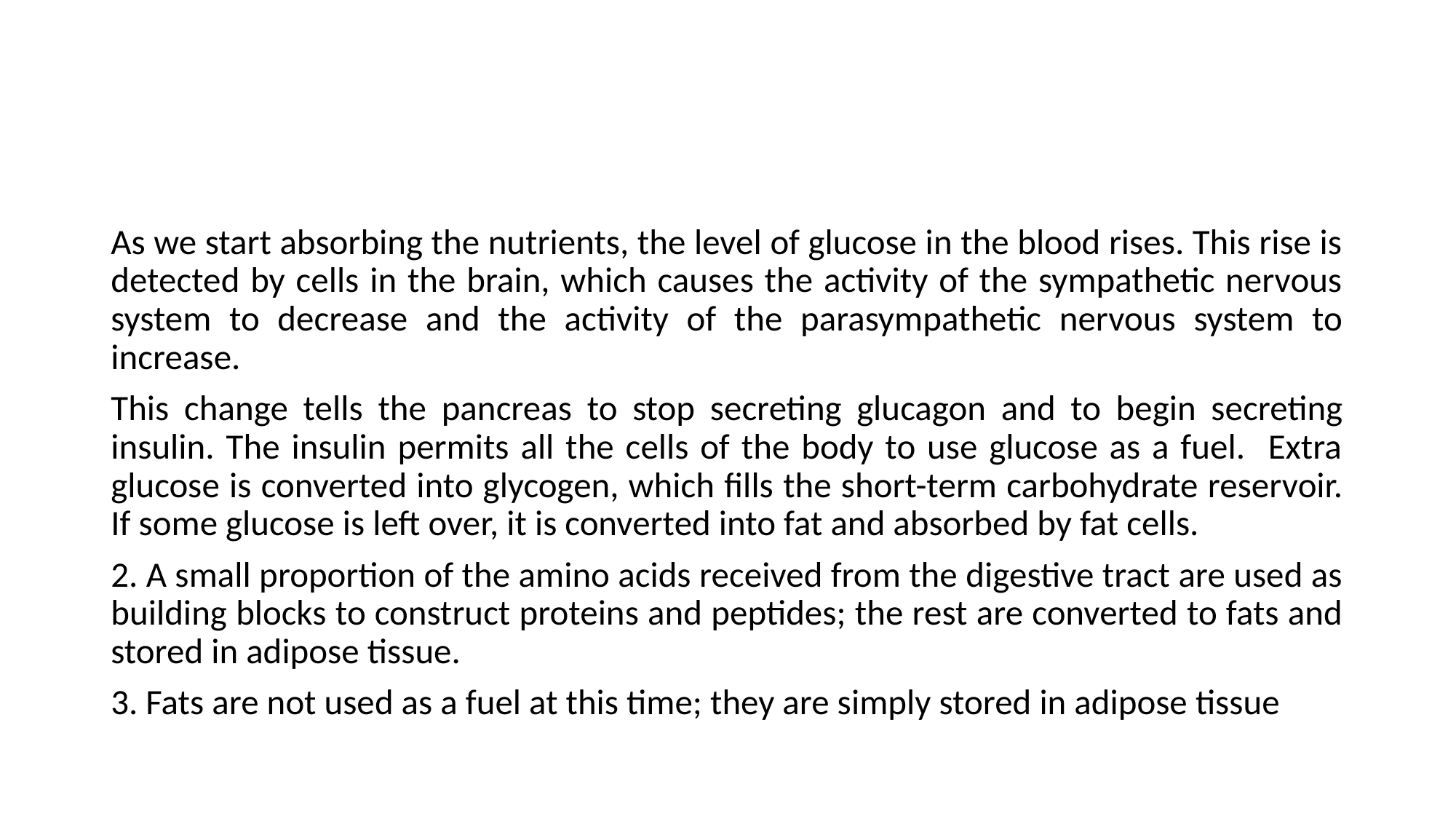

#
As we start absorbing the nutrients, the level of glucose in the blood rises. This rise is detected by cells in the brain, which causes the activity of the sympathetic nervous system to decrease and the activity of the parasympathetic nervous system to increase.
This change tells the pancreas to stop secreting glucagon and to begin secreting insulin. The insulin permits all the cells of the body to use glucose as a fuel.  Extra glucose is converted into glycogen, which fills the short-term carbohydrate reservoir. If some glucose is left over, it is converted into fat and absorbed by fat cells.
2. A small proportion of the amino acids received from the digestive tract are used as building blocks to construct proteins and peptides; the rest are converted to fats and stored in adipose tissue.
3. Fats are not used as a fuel at this time; they are simply stored in adipose tissue